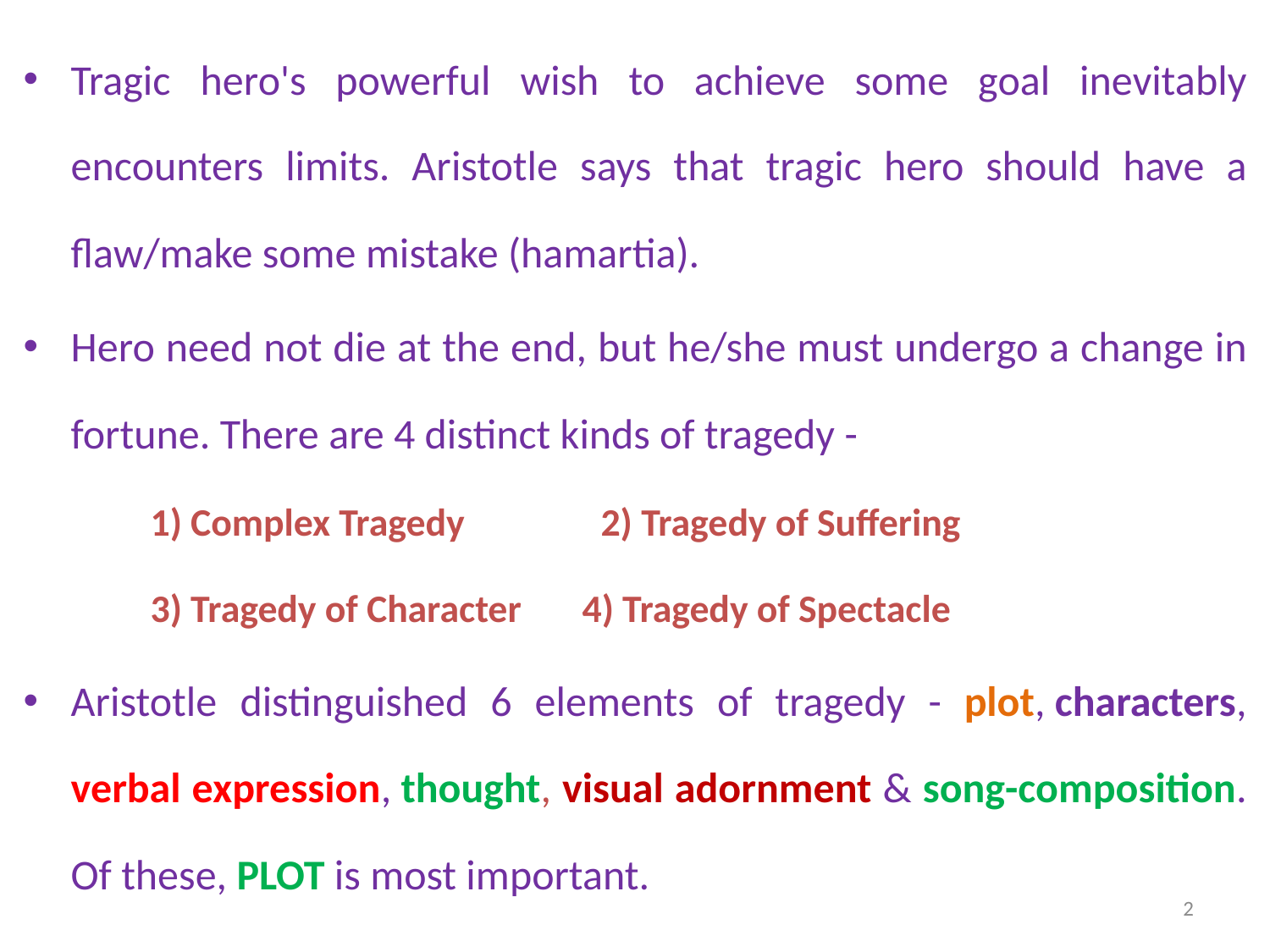

Tragic hero's powerful wish to achieve some goal inevitably encounters limits. Aristotle says that tragic hero should have a flaw/make some mistake (hamartia).
Hero need not die at the end, but he/she must undergo a change in fortune. There are 4 distinct kinds of tragedy -
	1) Complex Tragedy 	        2) Tragedy of Suffering
	3) Tragedy of Character       4) Tragedy of Spectacle
Aristotle distinguished 6 elements of tragedy - plot, characters, verbal expression, thought, visual adornment & song-composition. Of these, PLOT is most important.
2